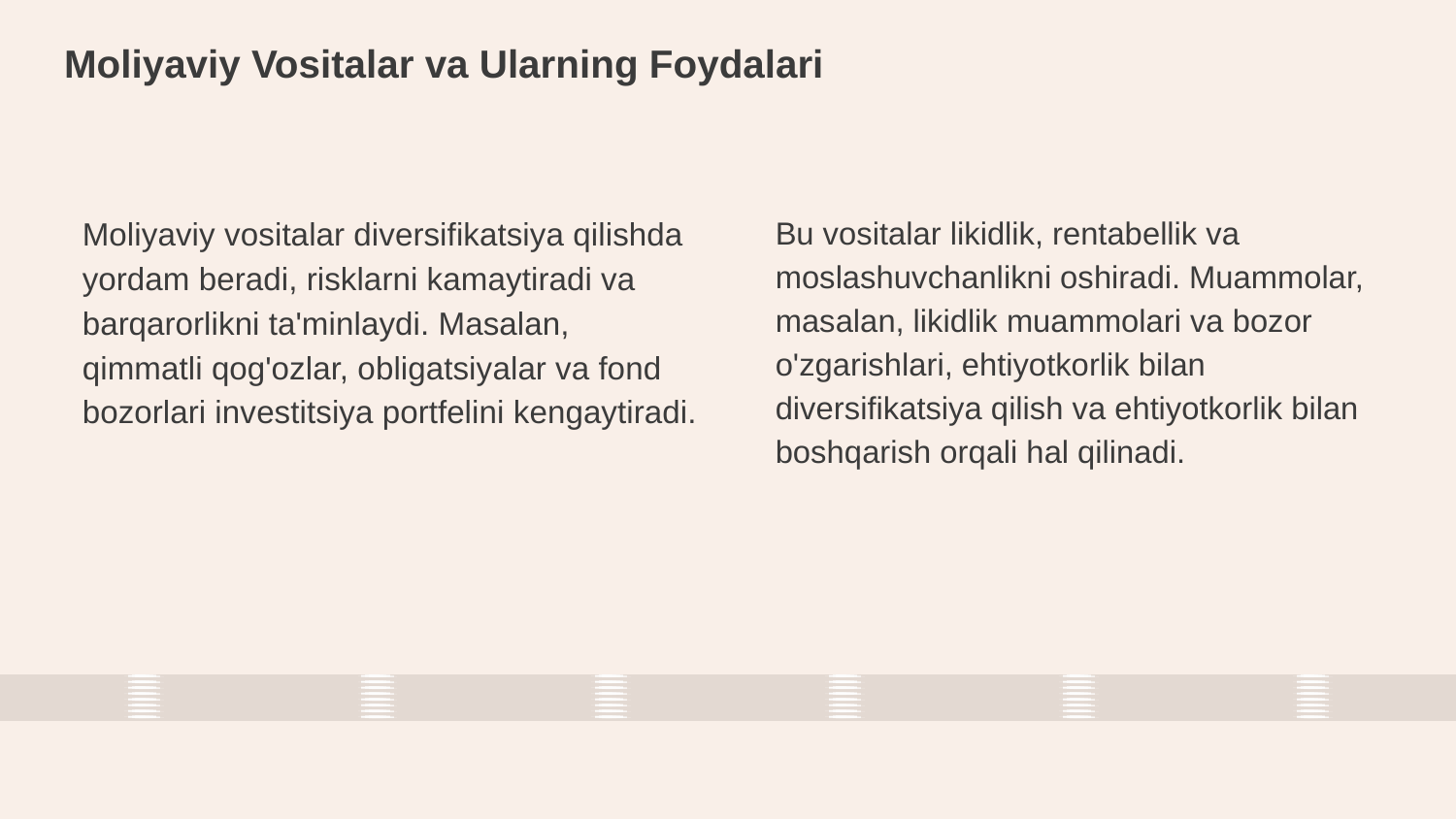

# Moliyaviy Vositalar va Ularning Foydalari
Bu vositalar likidlik, rentabellik va moslashuvchanlikni oshiradi. Muammolar, masalan, likidlik muammolari va bozor o'zgarishlari, ehtiyotkorlik bilan diversifikatsiya qilish va ehtiyotkorlik bilan boshqarish orqali hal qilinadi.
Moliyaviy vositalar diversifikatsiya qilishda yordam beradi, risklarni kamaytiradi va barqarorlikni ta'minlaydi. Masalan, qimmatli qog'ozlar, obligatsiyalar va fond bozorlari investitsiya portfelini kengaytiradi.